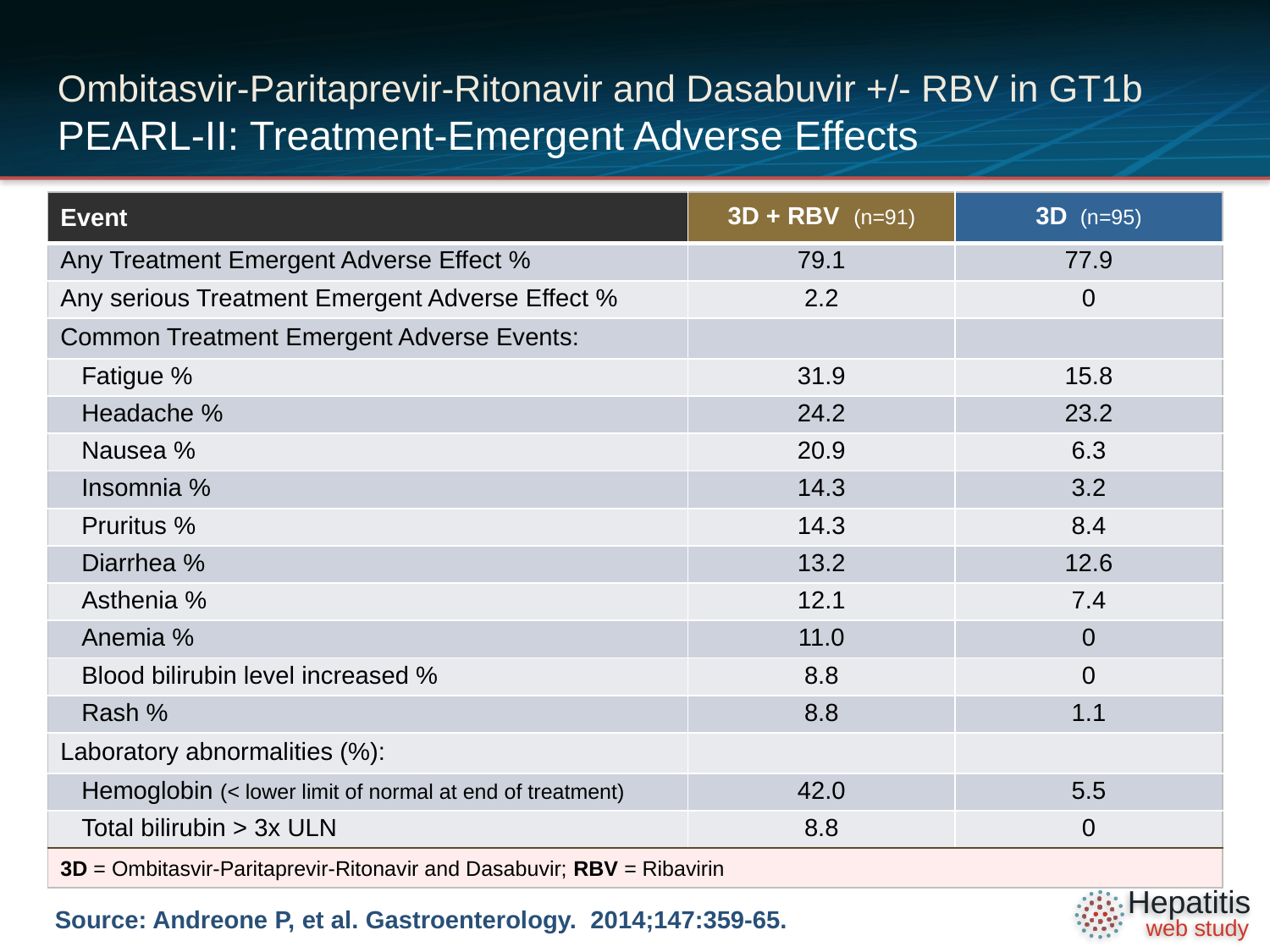

# Ombitasvir-Paritaprevir-Ritonavir and Dasabuvir +/- RBV in GT1b PEARL-II: Treatment-Emergent Adverse Effects
| Event | 3D + RBV (n=91) | 3D (n=95) |
| --- | --- | --- |
| Any Treatment Emergent Adverse Effect % | 79.1 | 77.9 |
| Any serious Treatment Emergent Adverse Effect % | 2.2 | 0 |
| Common Treatment Emergent Adverse Events: |  |  |
| Fatigue % | 31.9 | 15.8 |
| Headache % | 24.2 | 23.2 |
| Nausea % | 20.9 | 6.3 |
| Insomnia % | 14.3 | 3.2 |
| Pruritus % | 14.3 | 8.4 |
| Diarrhea % | 13.2 | 12.6 |
| Asthenia % | 12.1 | 7.4 |
| Anemia % | 11.0 | 0 |
| Blood bilirubin level increased % | 8.8 | 0 |
| Rash % | 8.8 | 1.1 |
| Laboratory abnormalities (%): |  |  |
| Hemoglobin (< lower limit of normal at end of treatment) | 42.0 | 5.5 |
| Total bilirubin > 3x ULN | 8.8 | 0 |
| 3D = Ombitasvir-Paritaprevir-Ritonavir and Dasabuvir; RBV = Ribavirin |  |  |
Source: Andreone P, et al. Gastroenterology.  2014;147:359-65.